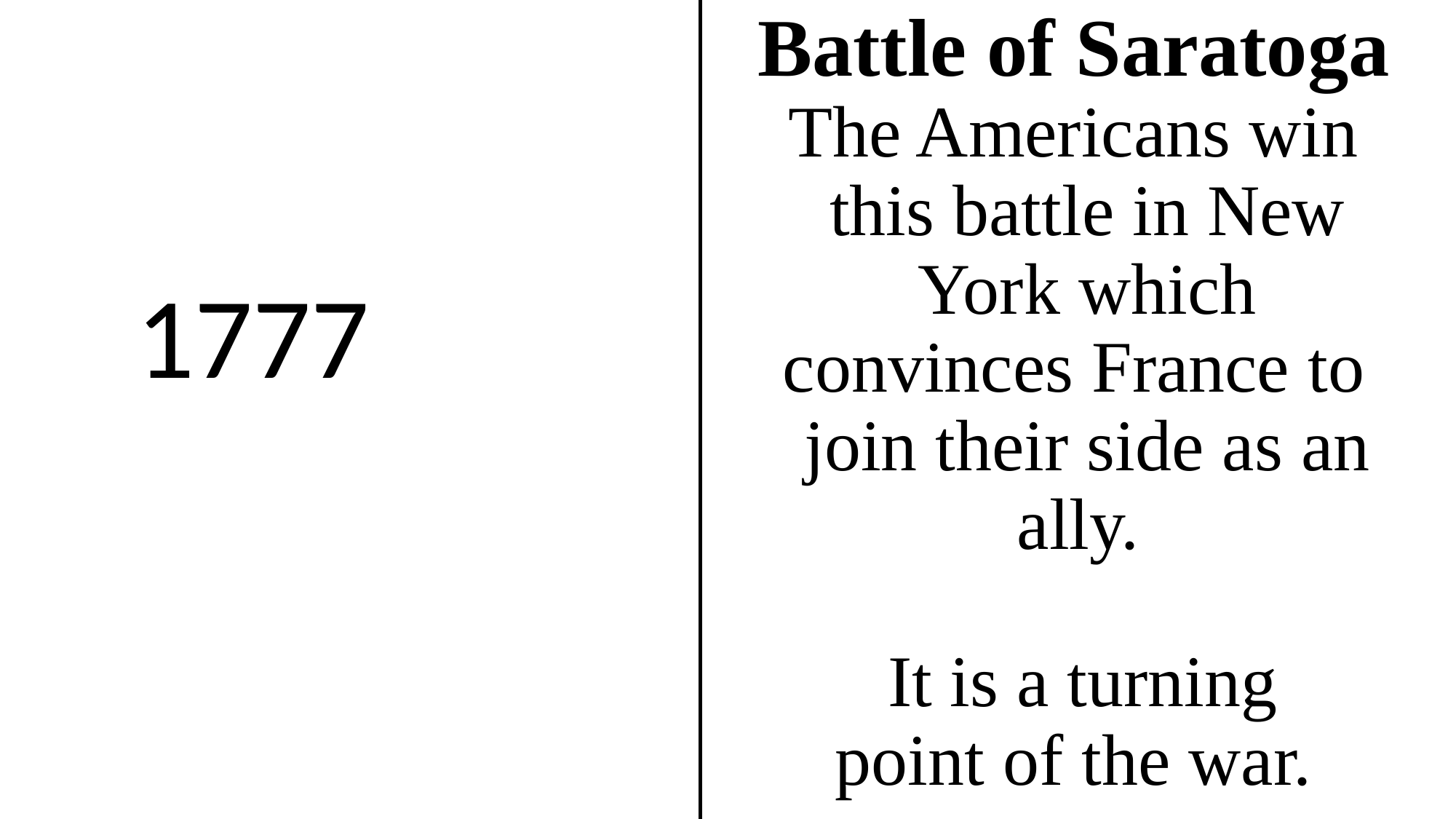

Battle of Saratoga
The Americans win this battle in New York which
convinces France to join their side as an ally.

 It is a turning
point of the war.
# 1777